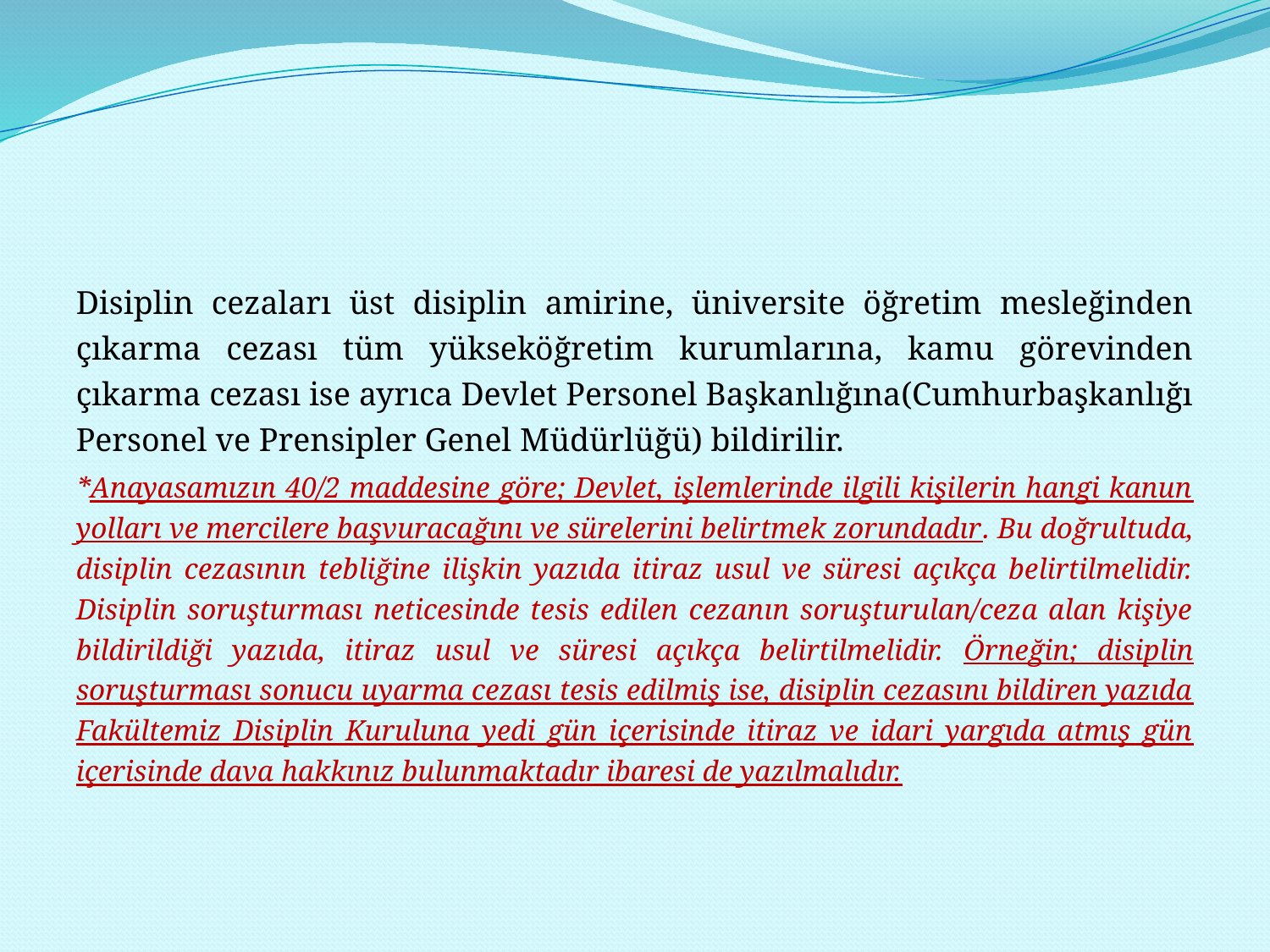

#
Disiplin cezaları üst disiplin amirine, üniversite öğretim mesleğinden çıkarma cezası tüm yükseköğretim kurumlarına, kamu görevinden çıkarma cezası ise ayrıca Devlet Personel Başkanlığına(Cumhurbaşkanlığı Personel ve Prensipler Genel Müdürlüğü) bildirilir.
*Anayasamızın 40/2 maddesine göre; Devlet, işlemlerinde ilgili kişilerin hangi kanun yolları ve mercilere başvuracağını ve sürelerini belirtmek zorundadır. Bu doğrultuda, disiplin cezasının tebliğine ilişkin yazıda itiraz usul ve süresi açıkça belirtilmelidir. Disiplin soruşturması neticesinde tesis edilen cezanın soruşturulan/ceza alan kişiye bildirildiği yazıda, itiraz usul ve süresi açıkça belirtilmelidir. Örneğin; disiplin soruşturması sonucu uyarma cezası tesis edilmiş ise, disiplin cezasını bildiren yazıda Fakültemiz Disiplin Kuruluna yedi gün içerisinde itiraz ve idari yargıda atmış gün içerisinde dava hakkınız bulunmaktadır ibaresi de yazılmalıdır.